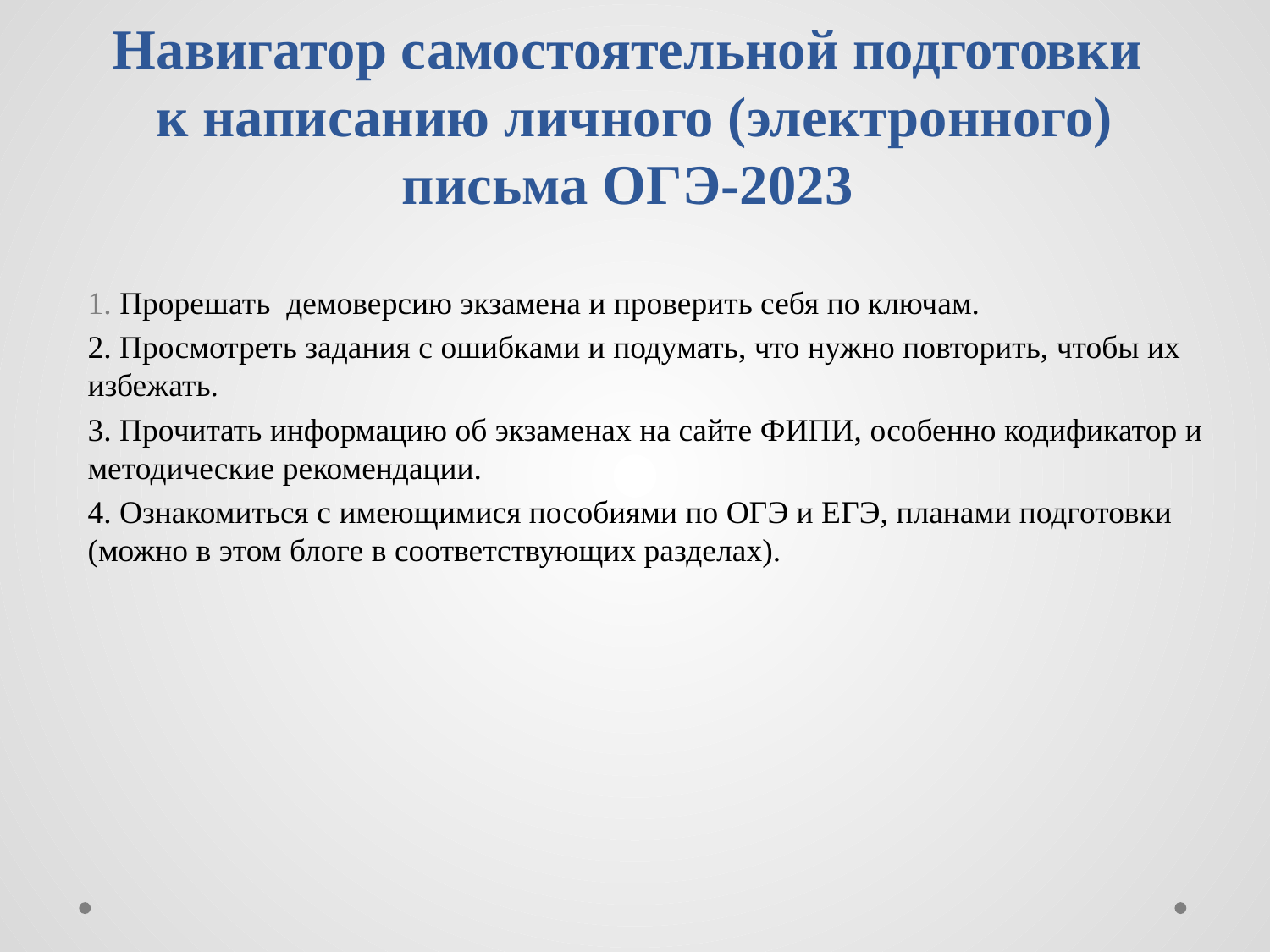

# Навигатор самостоятельной подготовки к написанию личного (электронного) письма ОГЭ-2023
1. Прорешать  демоверсию экзамена и проверить себя по ключам.
2. Просмотреть задания с ошибками и подумать, что нужно повторить, чтобы их избежать.
3. Прочитать информацию об экзаменах на сайте ФИПИ, особенно кодификатор и методические рекомендации.
4. Ознакомиться с имеющимися пособиями по ОГЭ и ЕГЭ, планами подготовки (можно в этом блоге в соответствующих разделах).